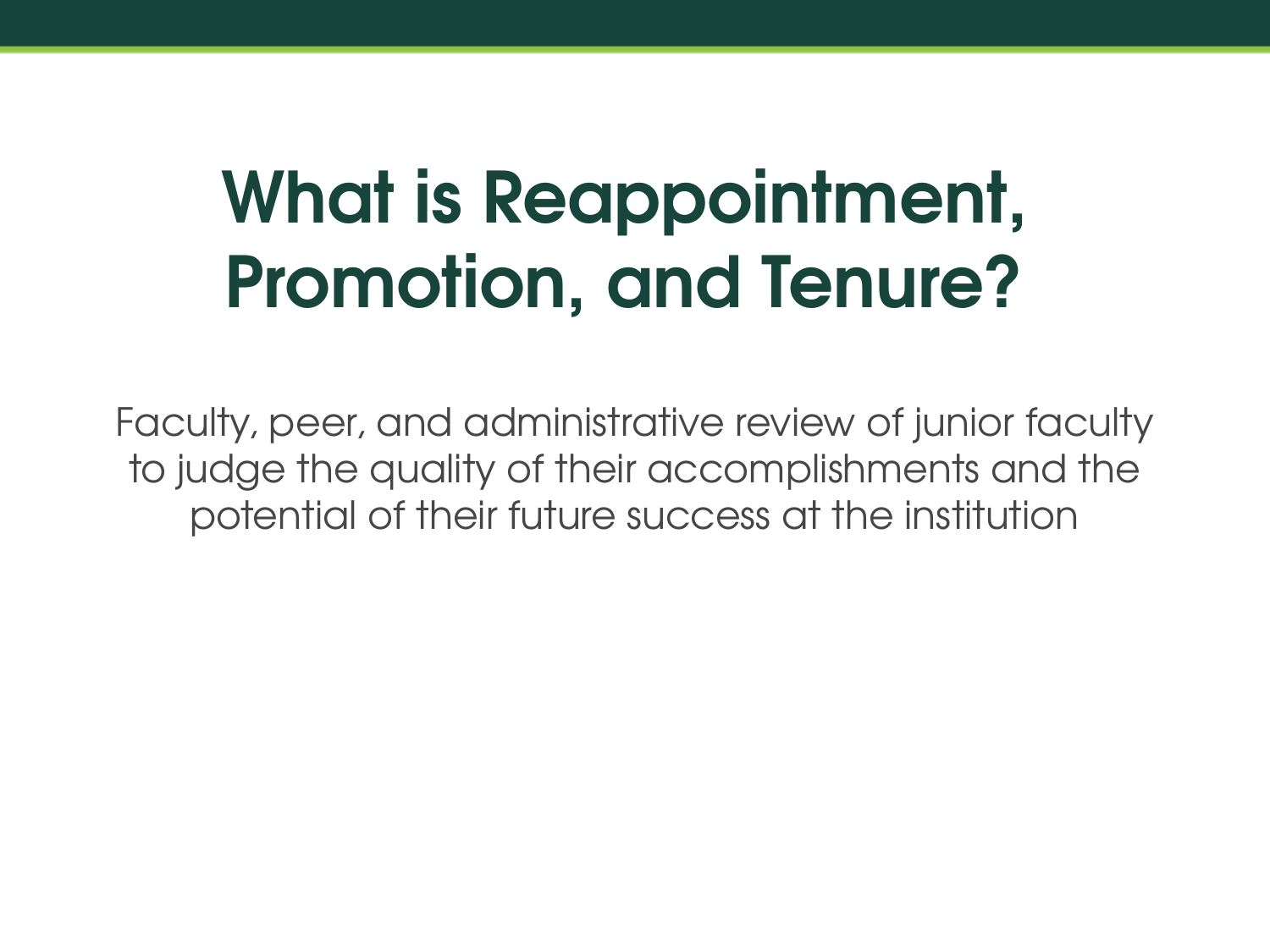

# What is Reappointment, Promotion, and Tenure?
Faculty, peer, and administrative review of junior faculty to judge the quality of their accomplishments and the potential of their future success at the institution